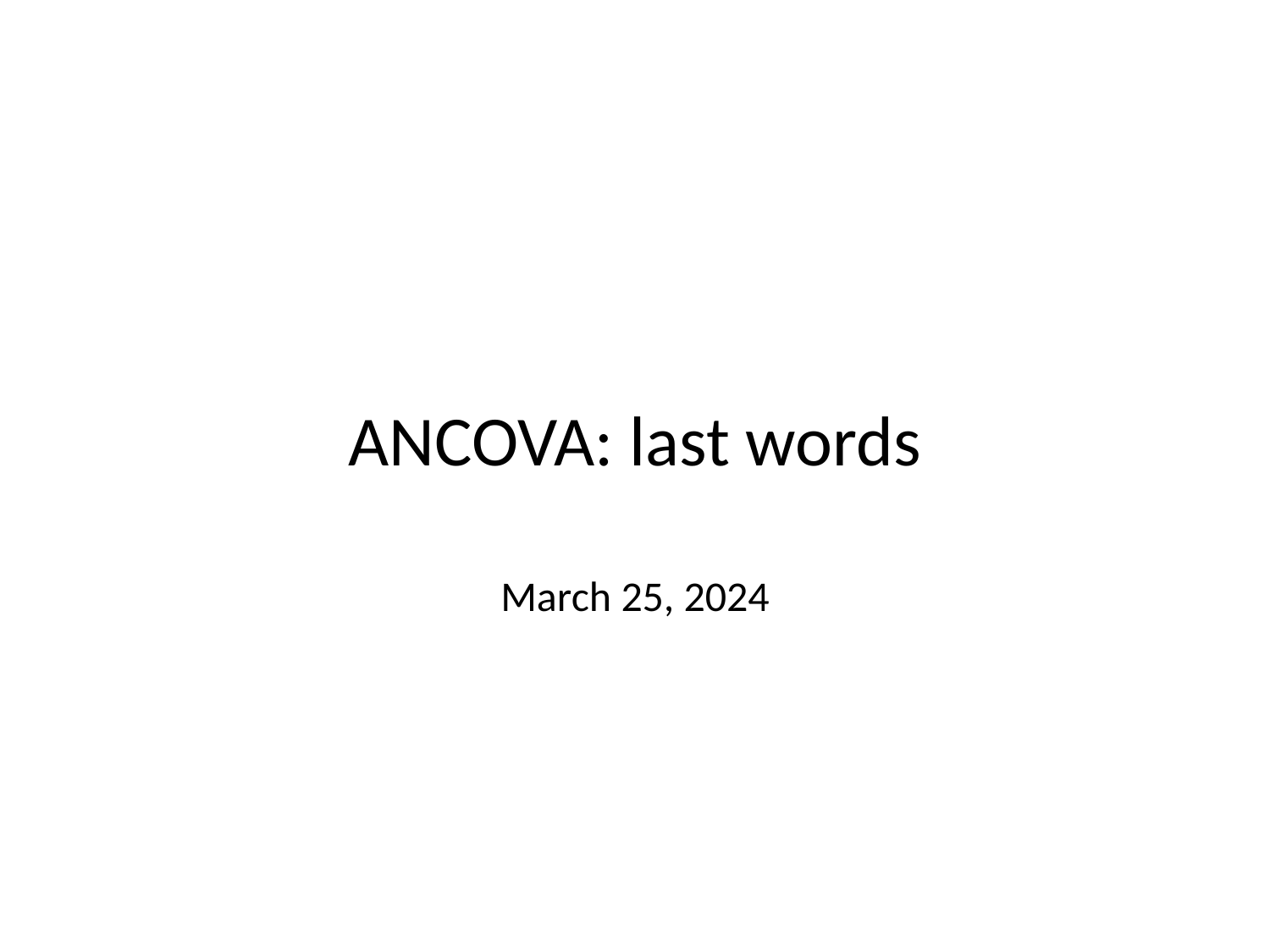

# ANCOVA: last words

March 25, 2024